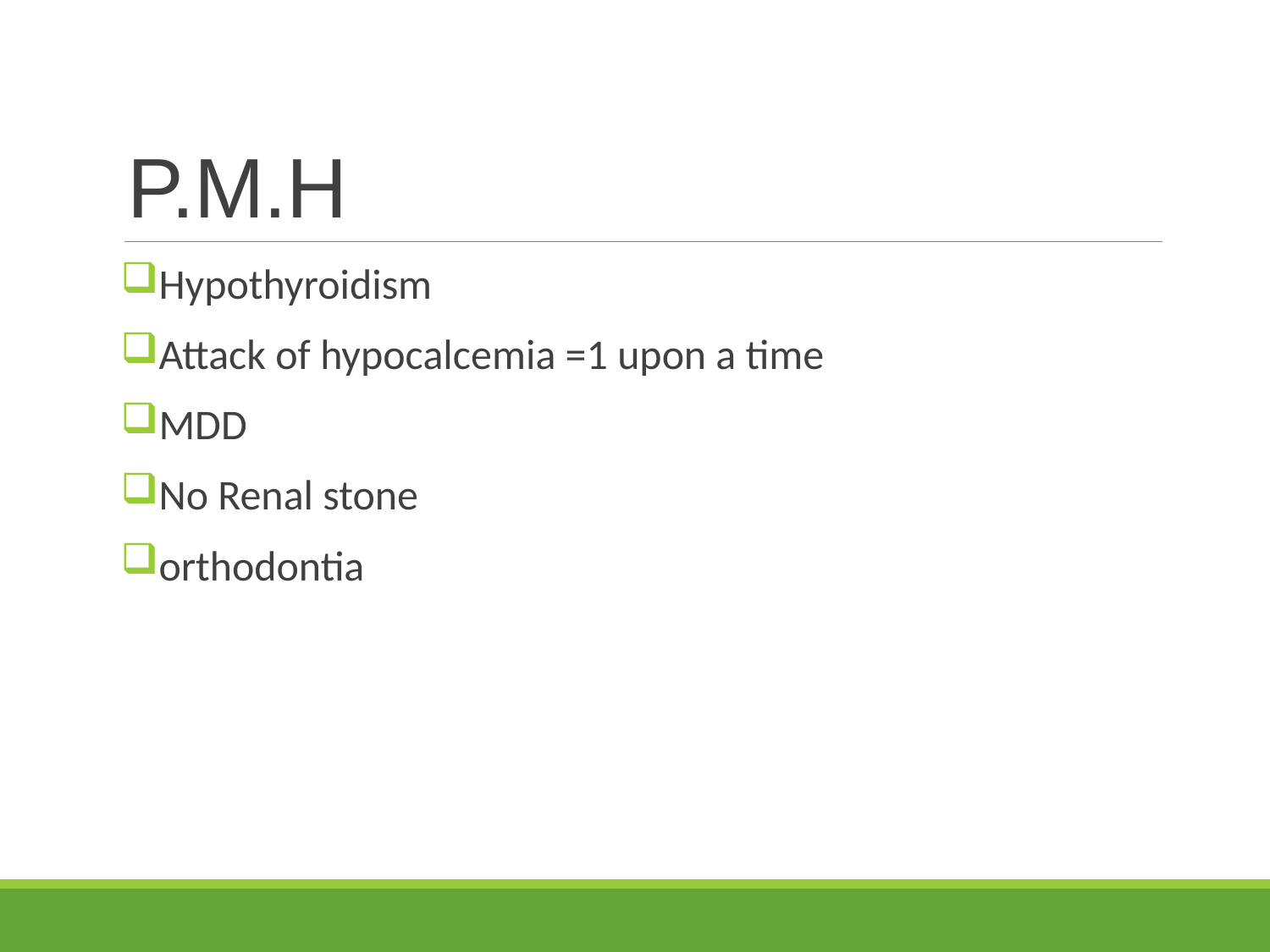

# P.M.H
Hypothyroidism
Attack of hypocalcemia =1 upon a time
MDD
No Renal stone
orthodontia